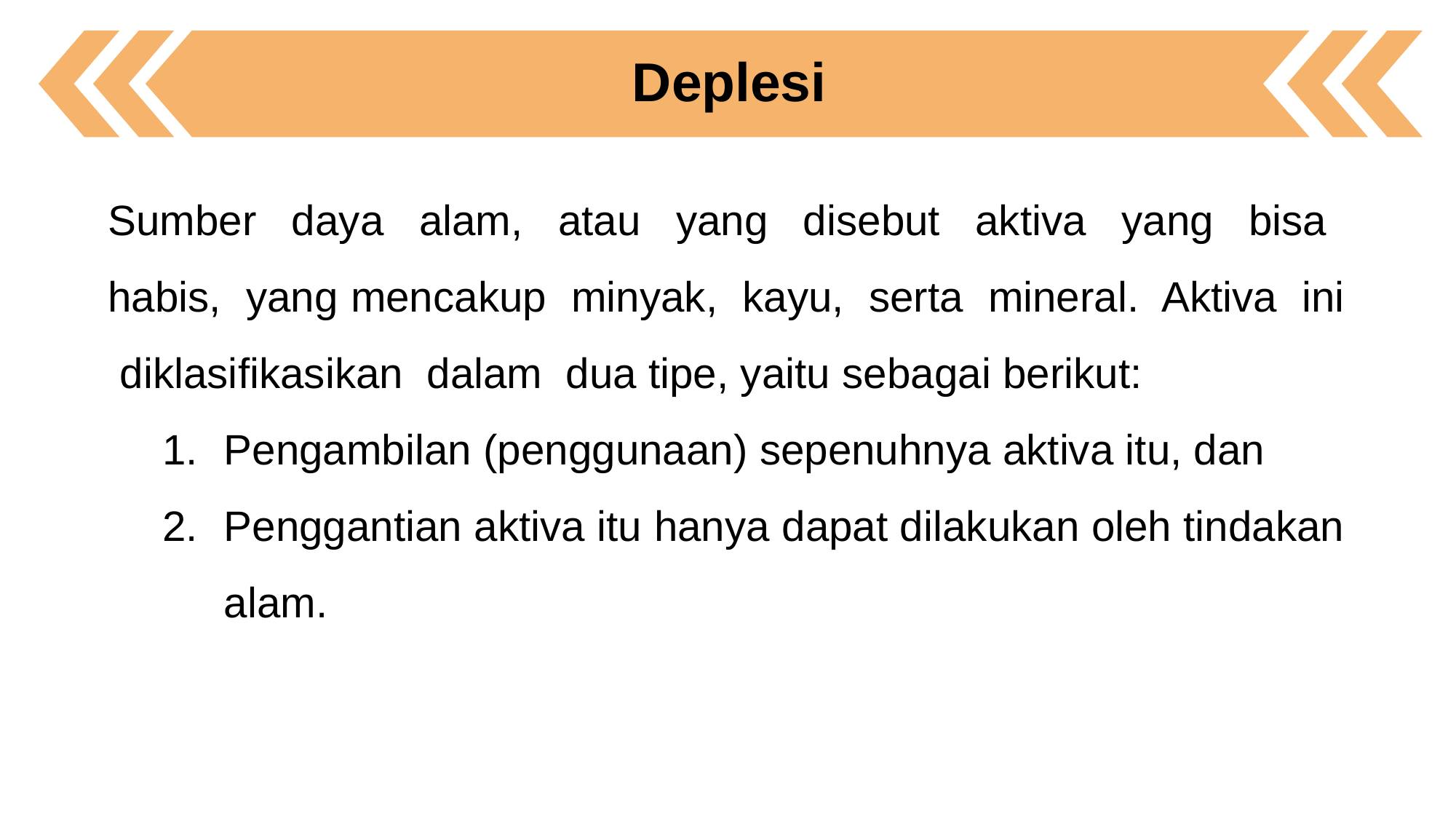

Deplesi
Sumber  daya  alam,  atau  yang  disebut  aktiva  yang  bisa  habis,  yang mencakup  minyak,  kayu,  serta  mineral.  Aktiva  ini  diklasifikasikan  dalam  dua tipe, yaitu sebagai berikut:
Pengambilan (penggunaan) sepenuhnya aktiva itu, dan
Penggantian aktiva itu hanya dapat dilakukan oleh tindakan alam.